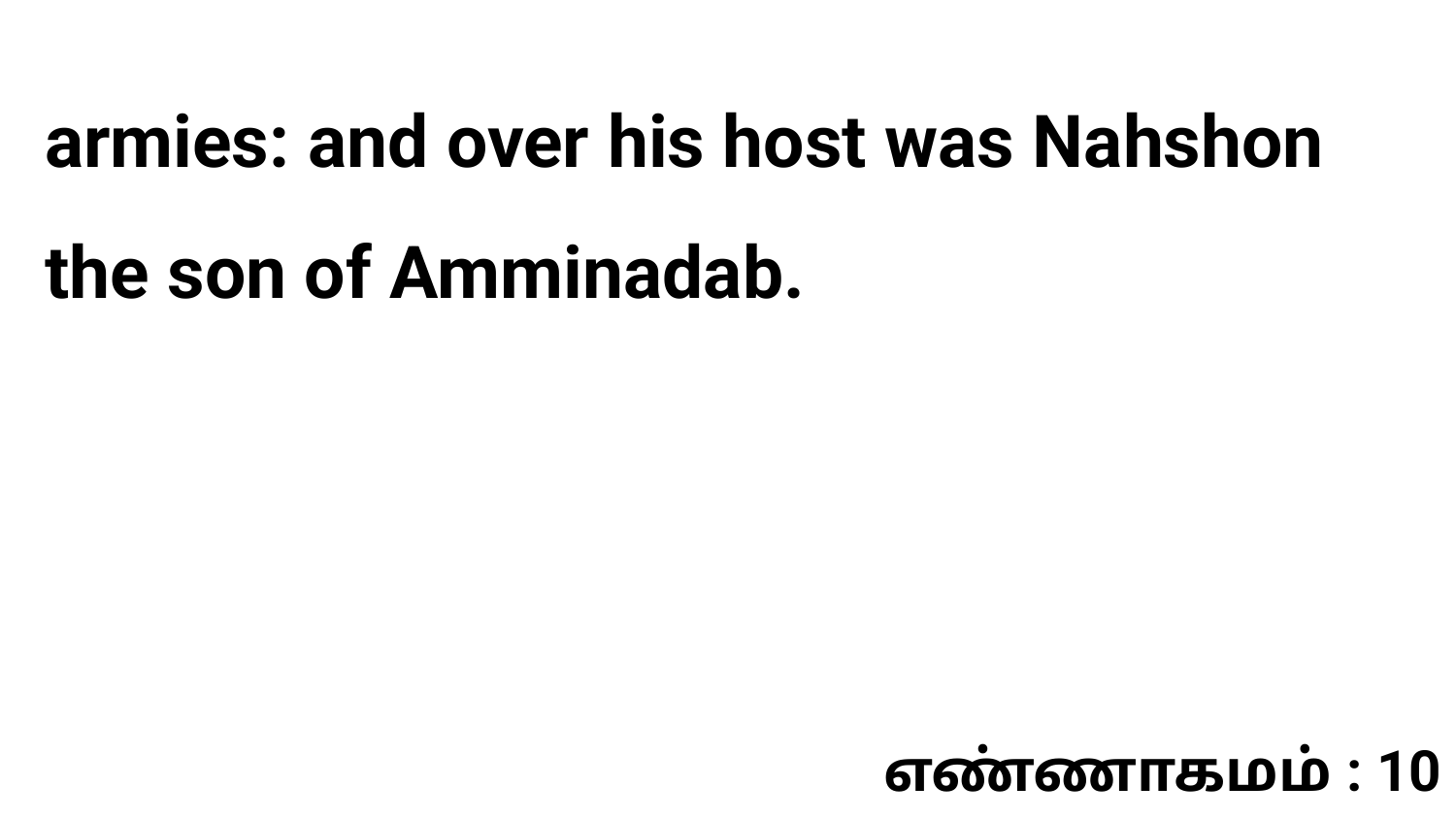

armies: and over his host was Nahshon the son of Amminadab.
எண்ணாகமம் : 10